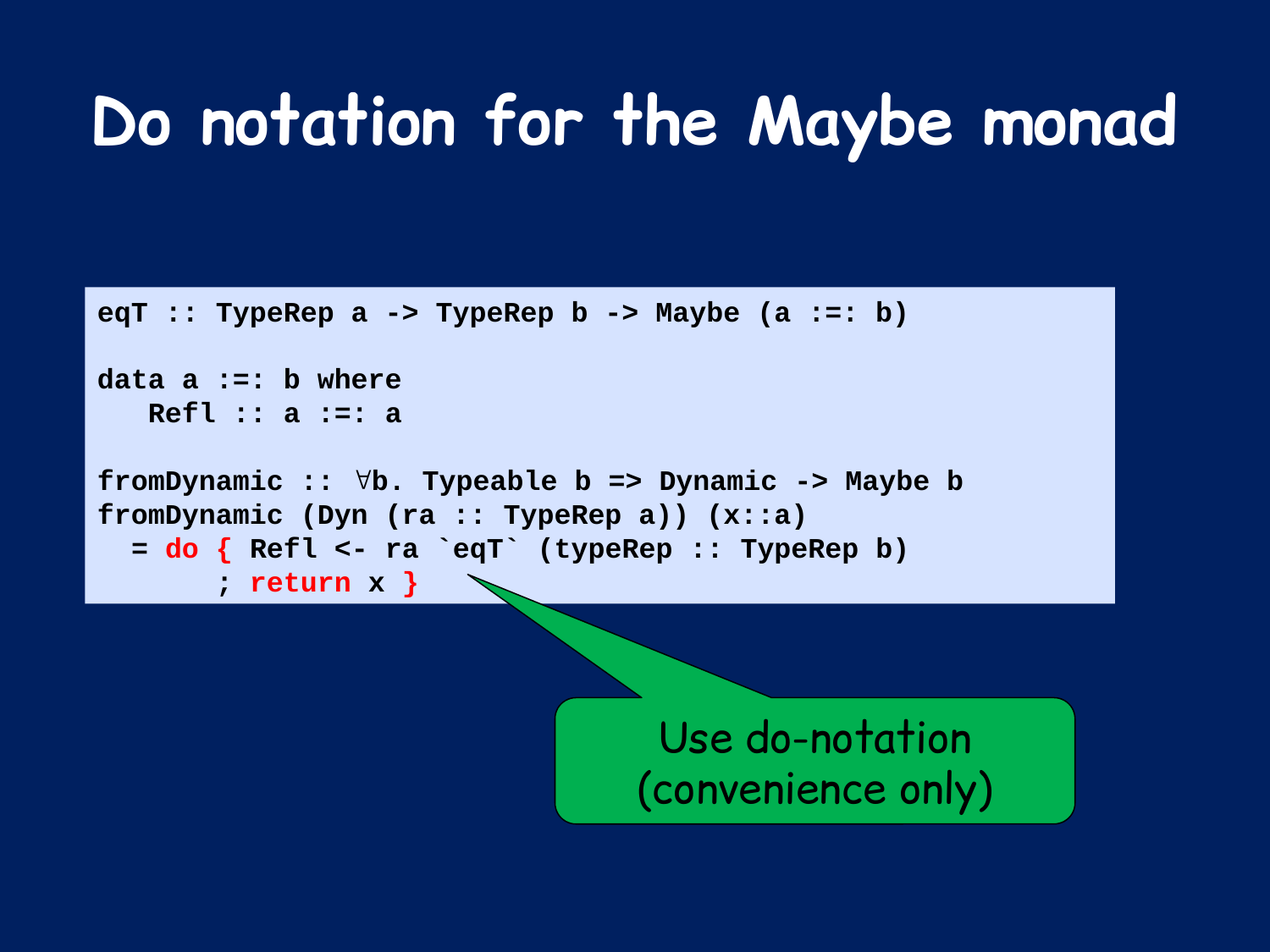

# Do notation for the Maybe monad
eqT :: TypeRep a -> TypeRep b -> Maybe (a :=: b)

data a :=: b where
   Refl :: a :=: a

fromDynamic :: ∀b. Typeable b => Dynamic -> Maybe b
fromDynamic (Dyn (ra :: TypeRep a)) (x::a)
  = do { Refl <- ra `eqT` (typeRep :: TypeRep b)
       ; return x }

Use do-notation
(convenience only)